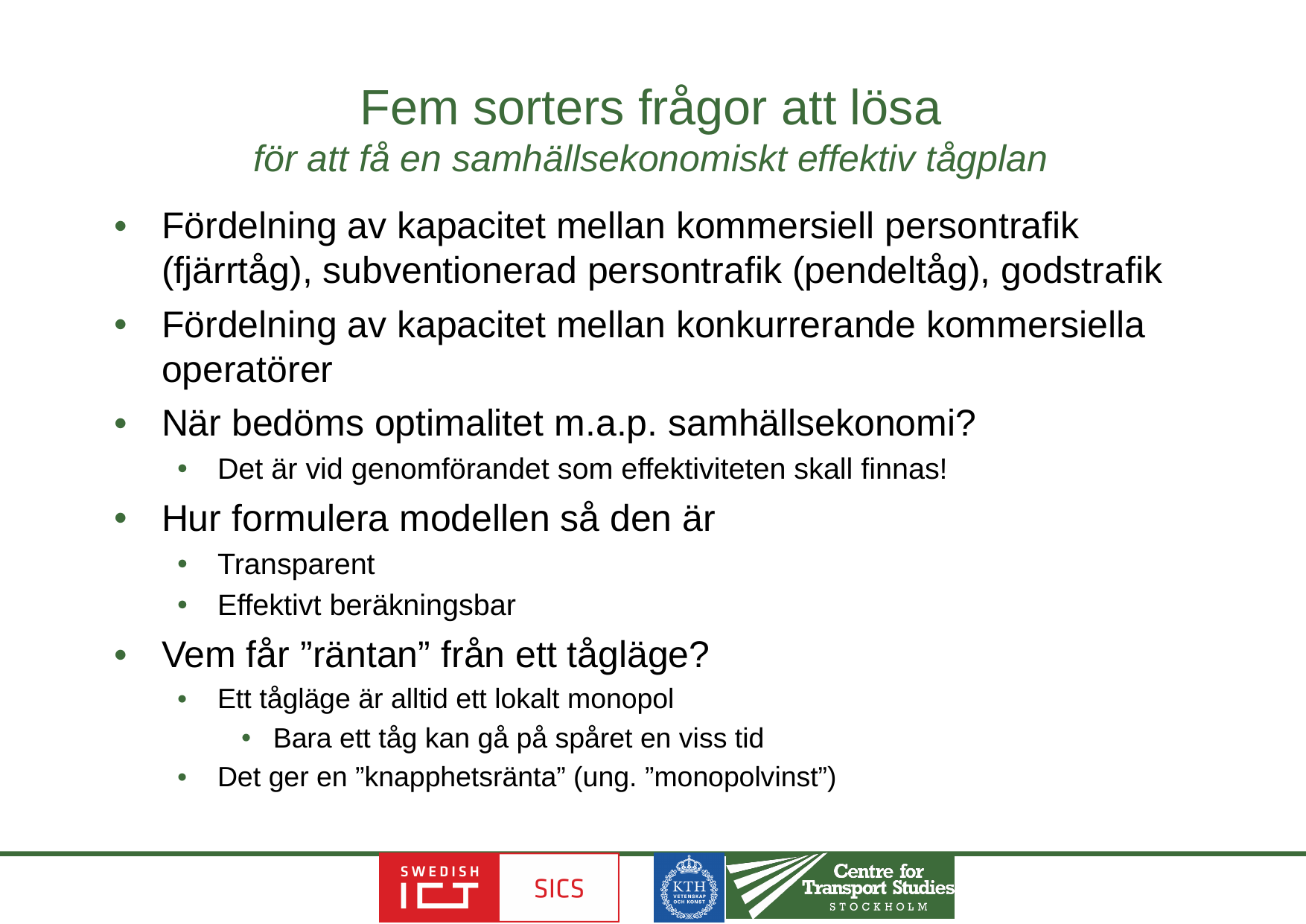

# Fem sorters frågor att lösa för att få en samhällsekonomiskt effektiv tågplan
Fördelning av kapacitet mellan kommersiell persontrafik (fjärrtåg), subventionerad persontrafik (pendeltåg), godstrafik
Fördelning av kapacitet mellan konkurrerande kommersiella operatörer
När bedöms optimalitet m.a.p. samhällsekonomi?
Det är vid genomförandet som effektiviteten skall finnas!
Hur formulera modellen så den är
Transparent
Effektivt beräkningsbar
Vem får ”räntan” från ett tågläge?
Ett tågläge är alltid ett lokalt monopol
Bara ett tåg kan gå på spåret en viss tid
Det ger en ”knapphetsränta” (ung. ”monopolvinst”)